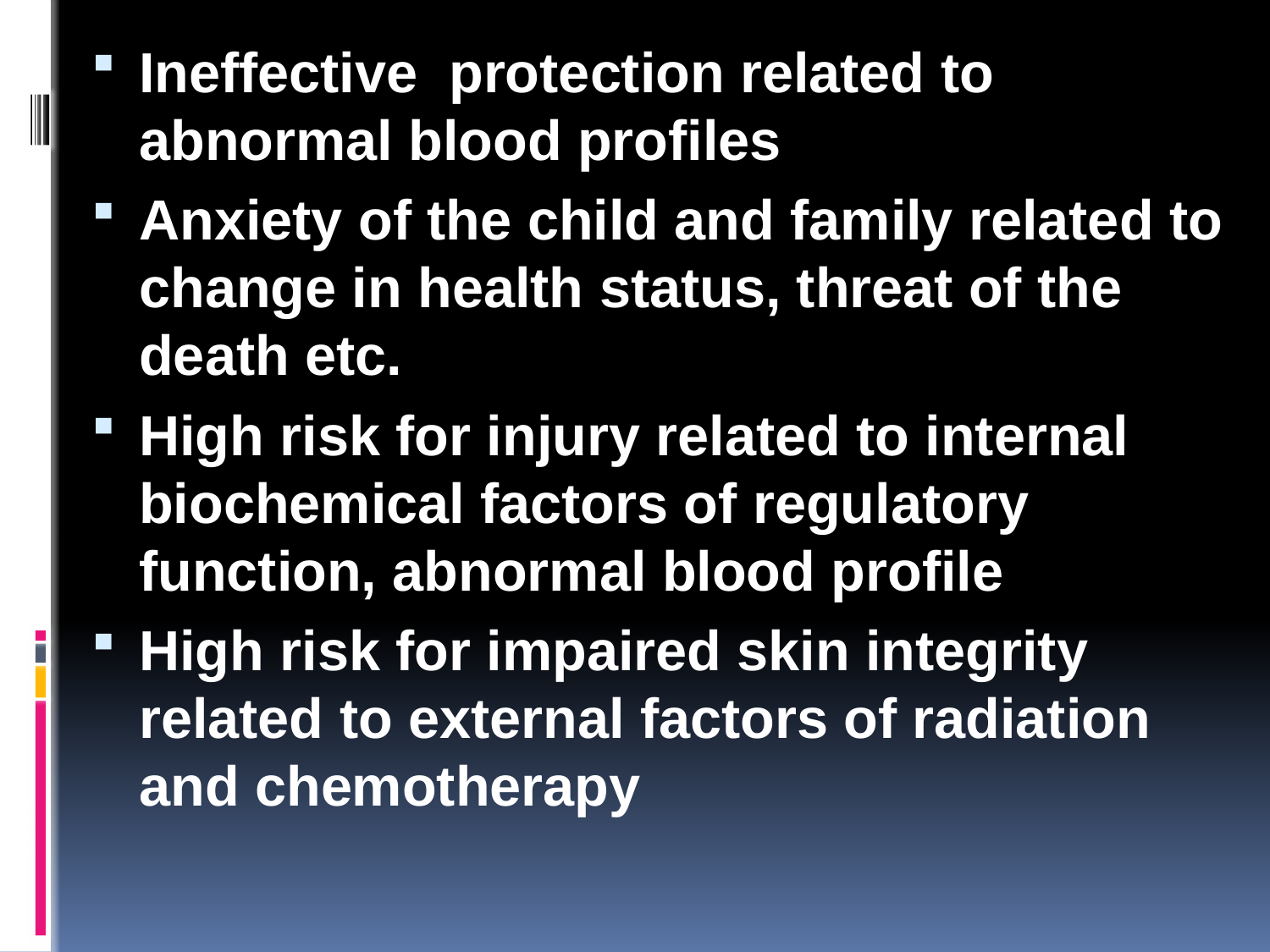

#
Ineffective  protection related to abnormal blood profiles
Anxiety of the child and family related to change in health status, threat of the death etc.
High risk for injury related to internal biochemical factors of regulatory function, abnormal blood profile
High risk for impaired skin integrity related to external factors of radiation and chemotherapy